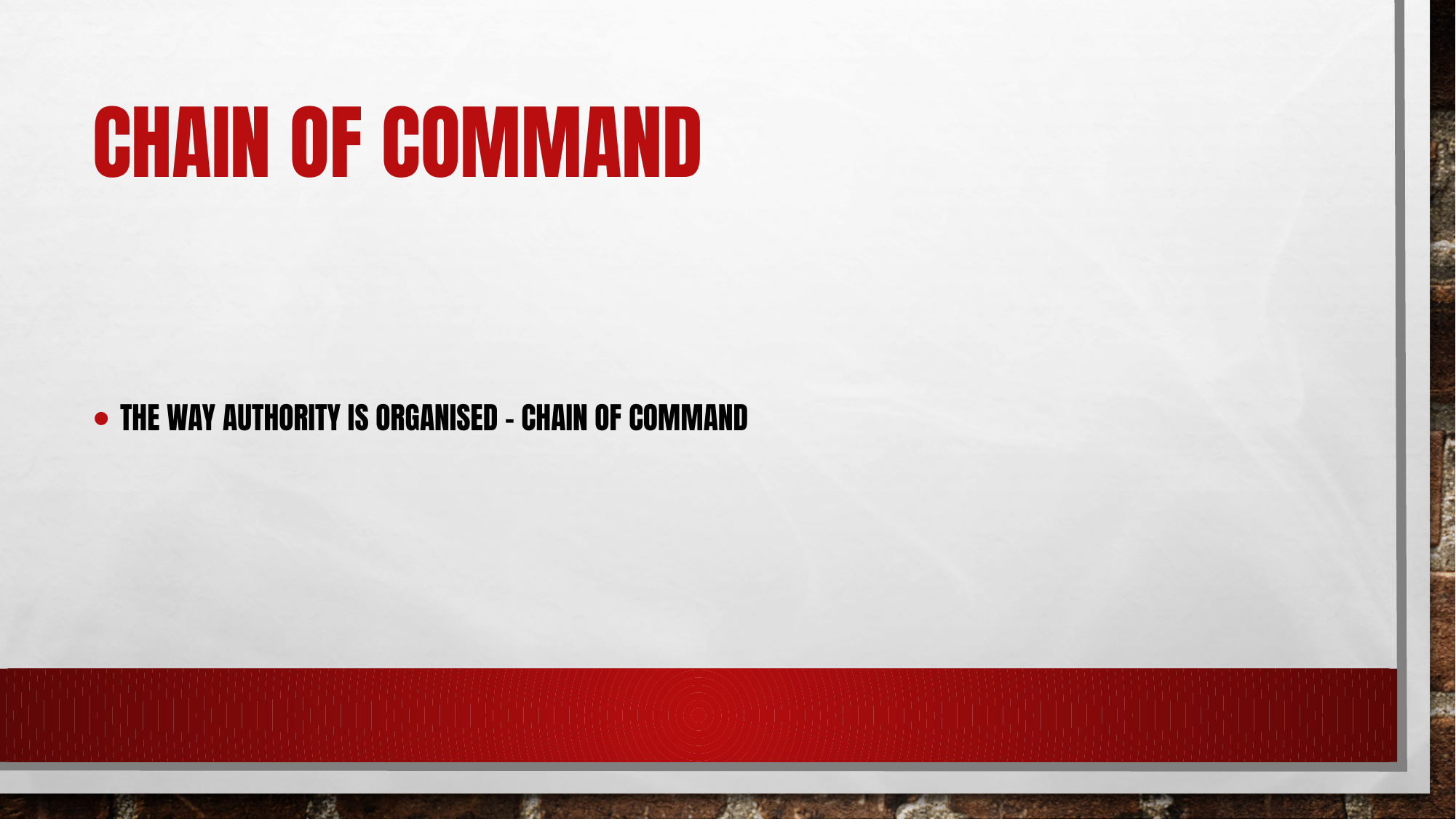

# Chain of command
The way authority is organised – chain of command